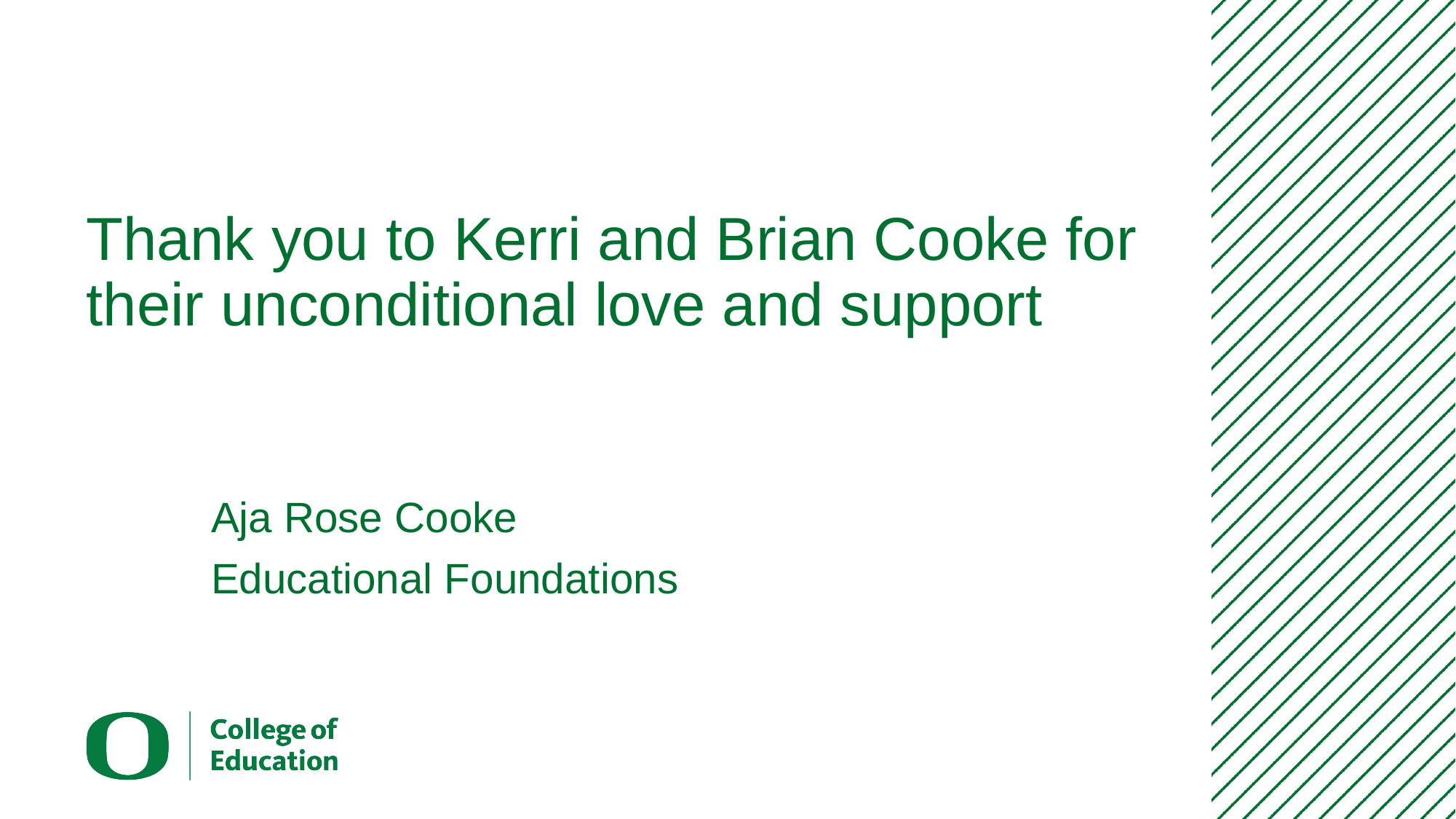

# Thank you to Kerri and Brian Cooke for their unconditional love and support
Aja Rose Cooke
Educational Foundations